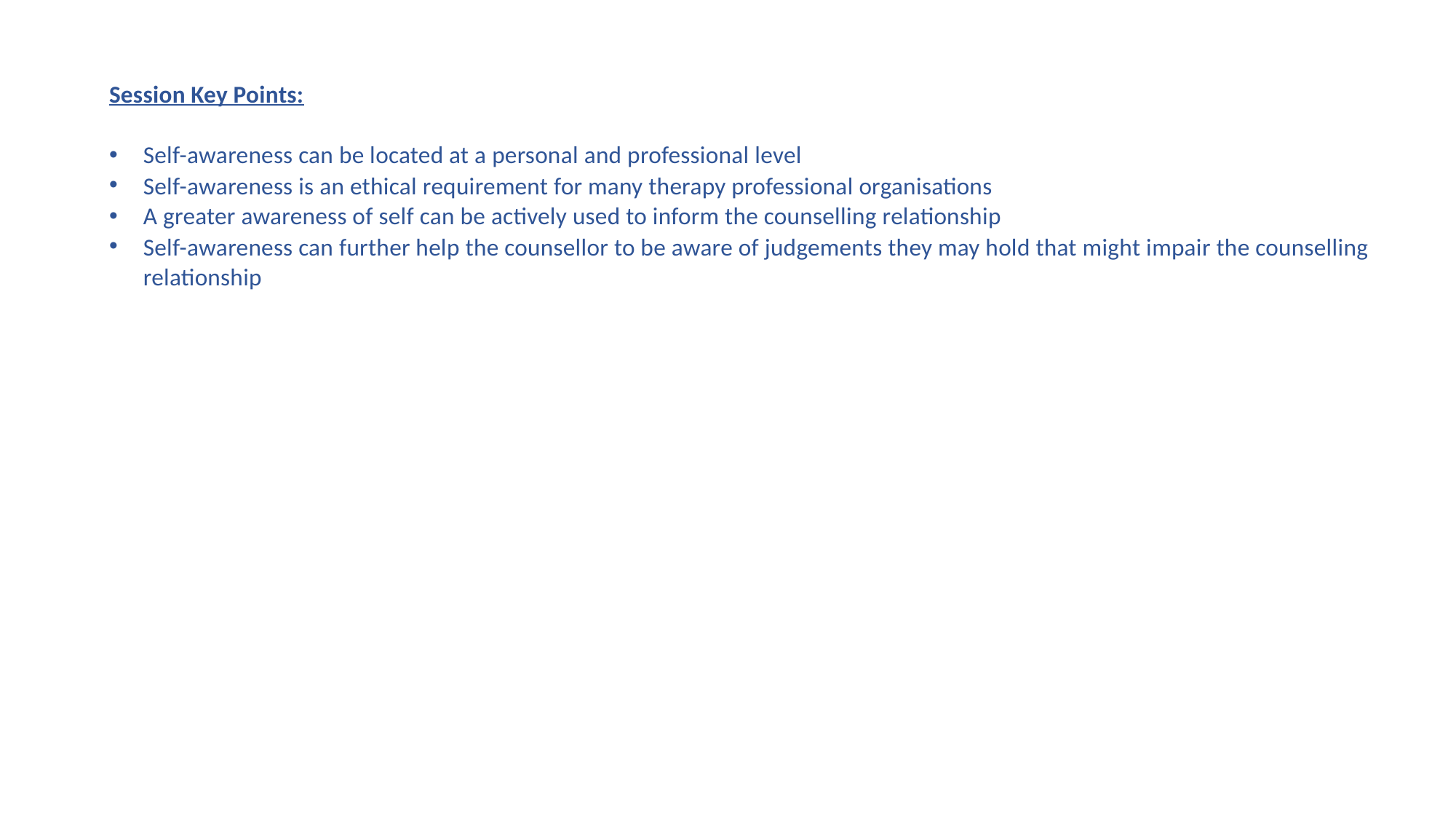

Session Key Points:

Self-awareness can be located at a personal and professional level
Self-awareness is an ethical requirement for many therapy professional organisations
A greater awareness of self can be actively used to inform the counselling relationship
Self-awareness can further help the counsellor to be aware of judgements they may hold that might impair the counselling relationship